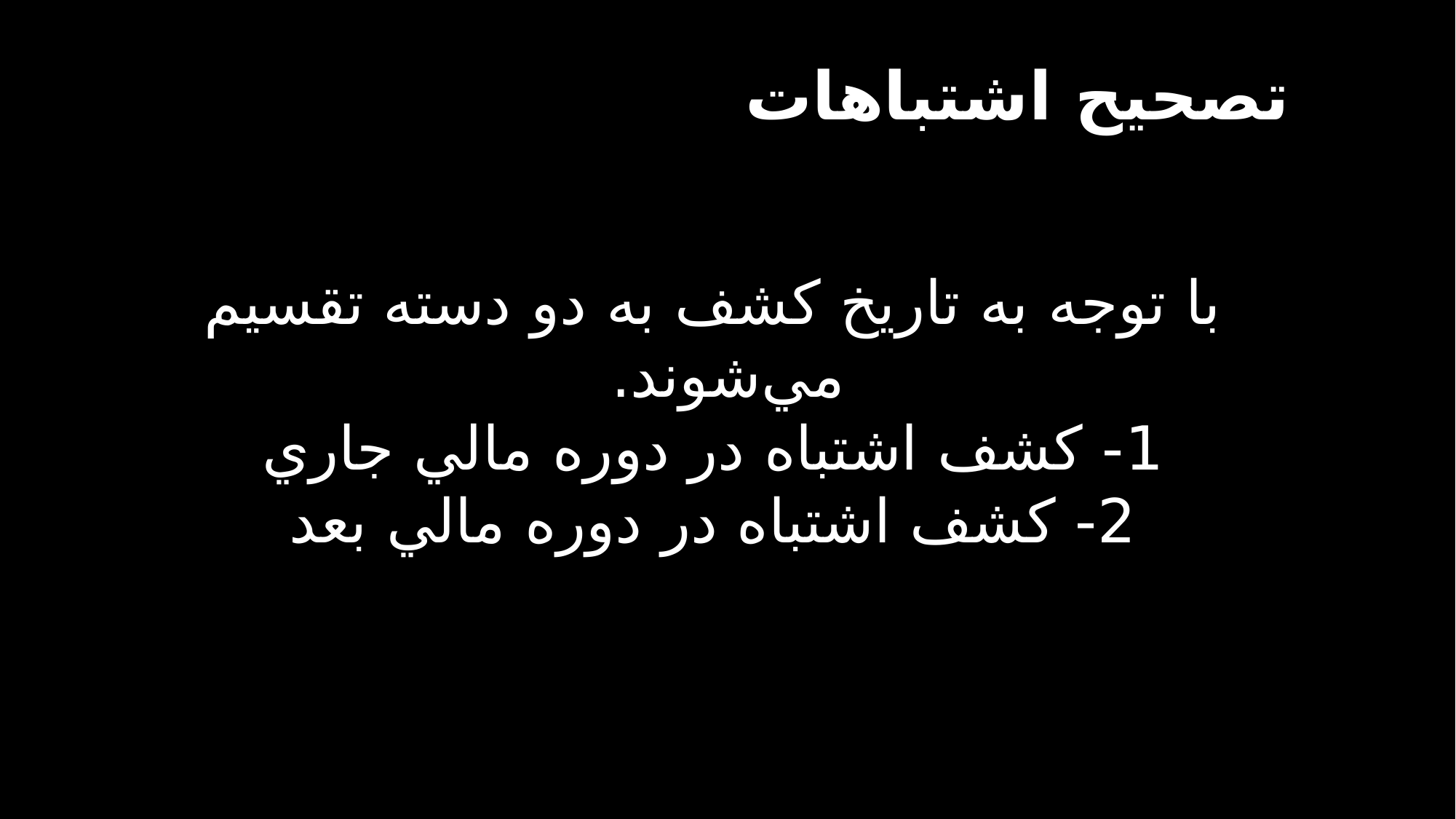

تصحيح اشتباهات
با توجه به تاريخ كشف به دو دسته تقسيم مي‌شوند.
1- كشف اشتباه در دوره مالي جاري
2- كشف اشتباه در دوره مالي بعد